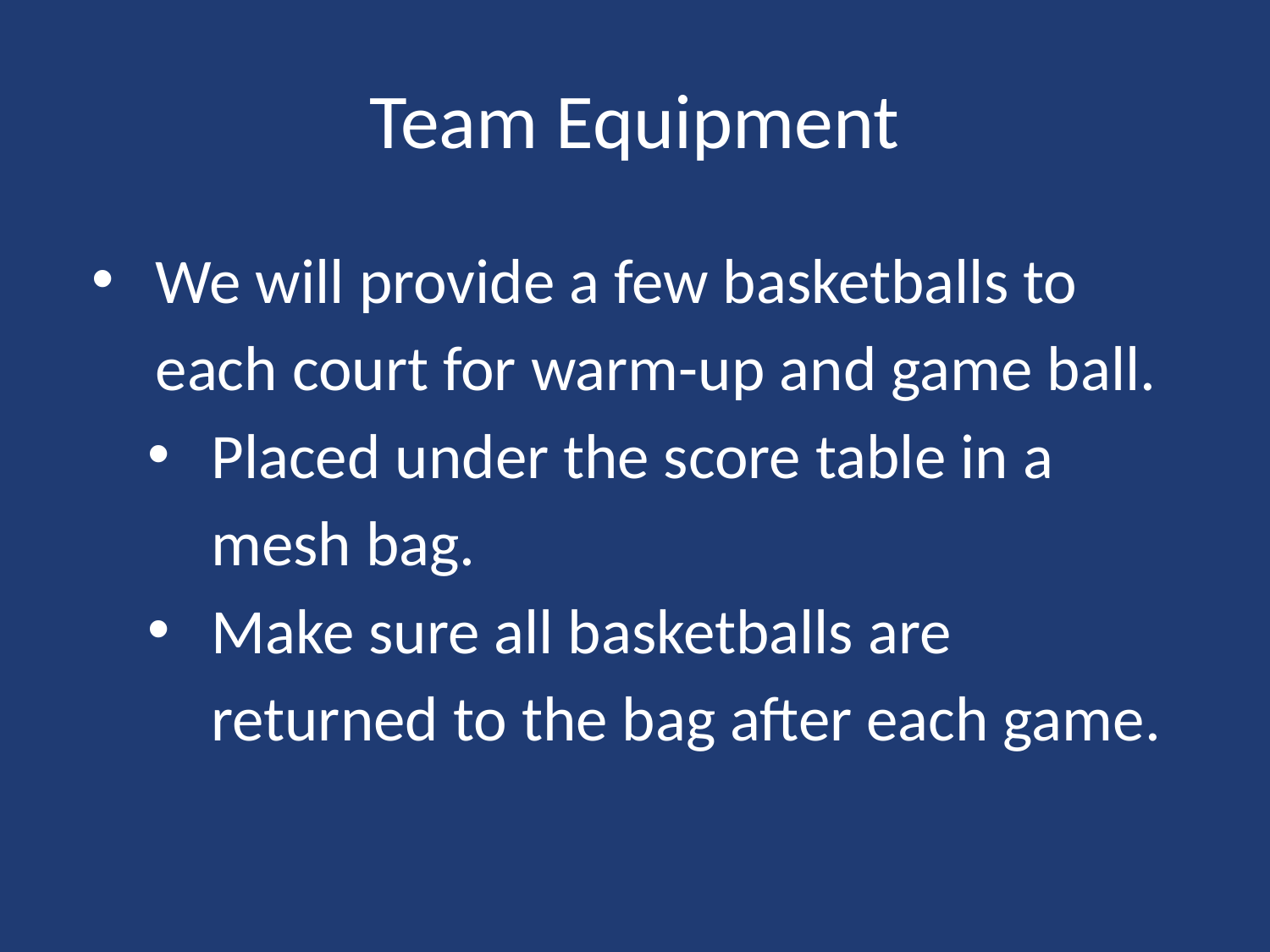

# Team Equipment
We will provide a few basketballs to each court for warm-up and game ball.
Placed under the score table in a mesh bag.
Make sure all basketballs are returned to the bag after each game.